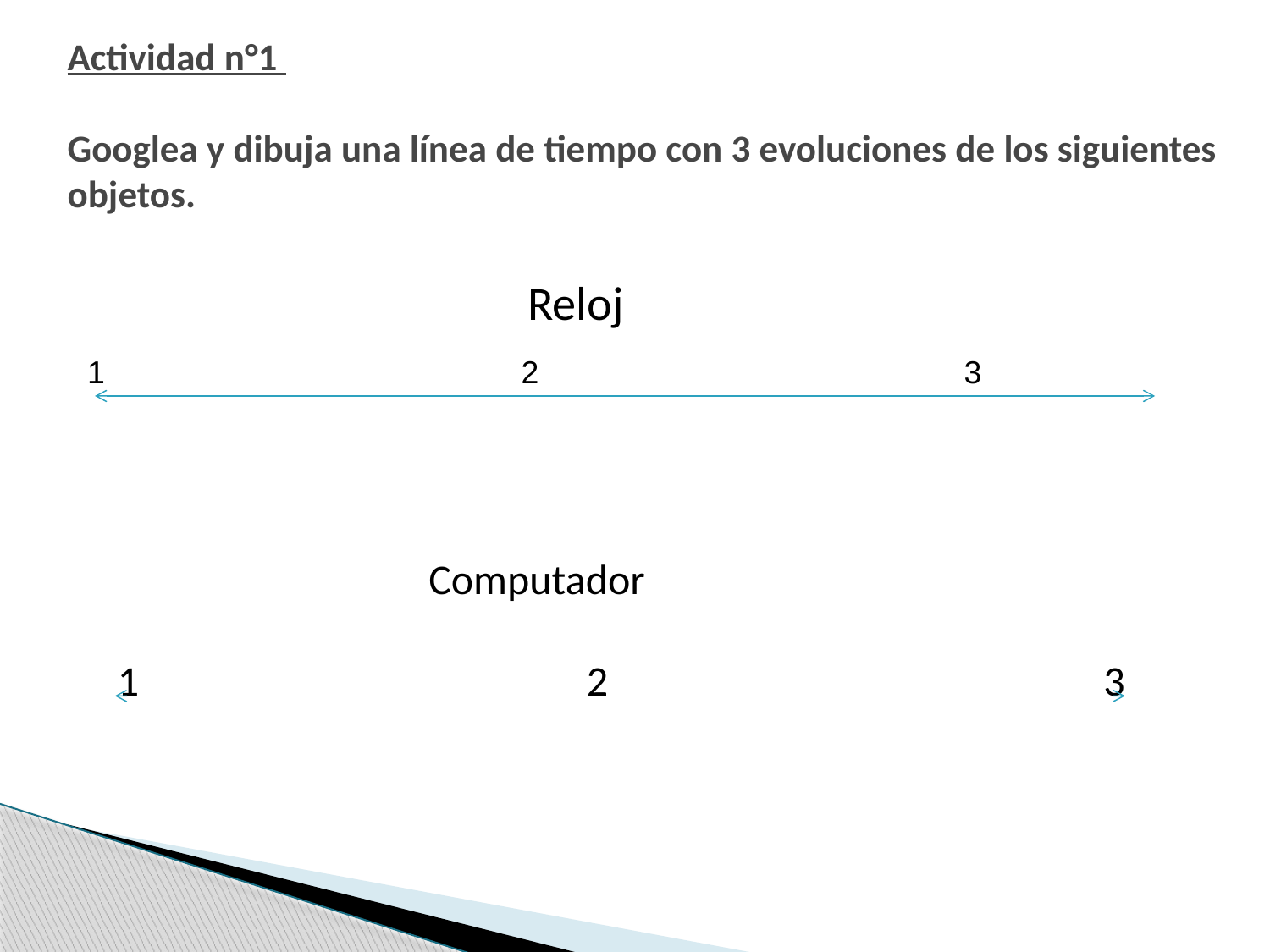

# Actividad n°1 Googlea y dibuja una línea de tiempo con 3 evoluciones de los siguientes objetos.
                                            Reloj

1                                               2                                                3
                                   Computador

1                                               2                                                    3